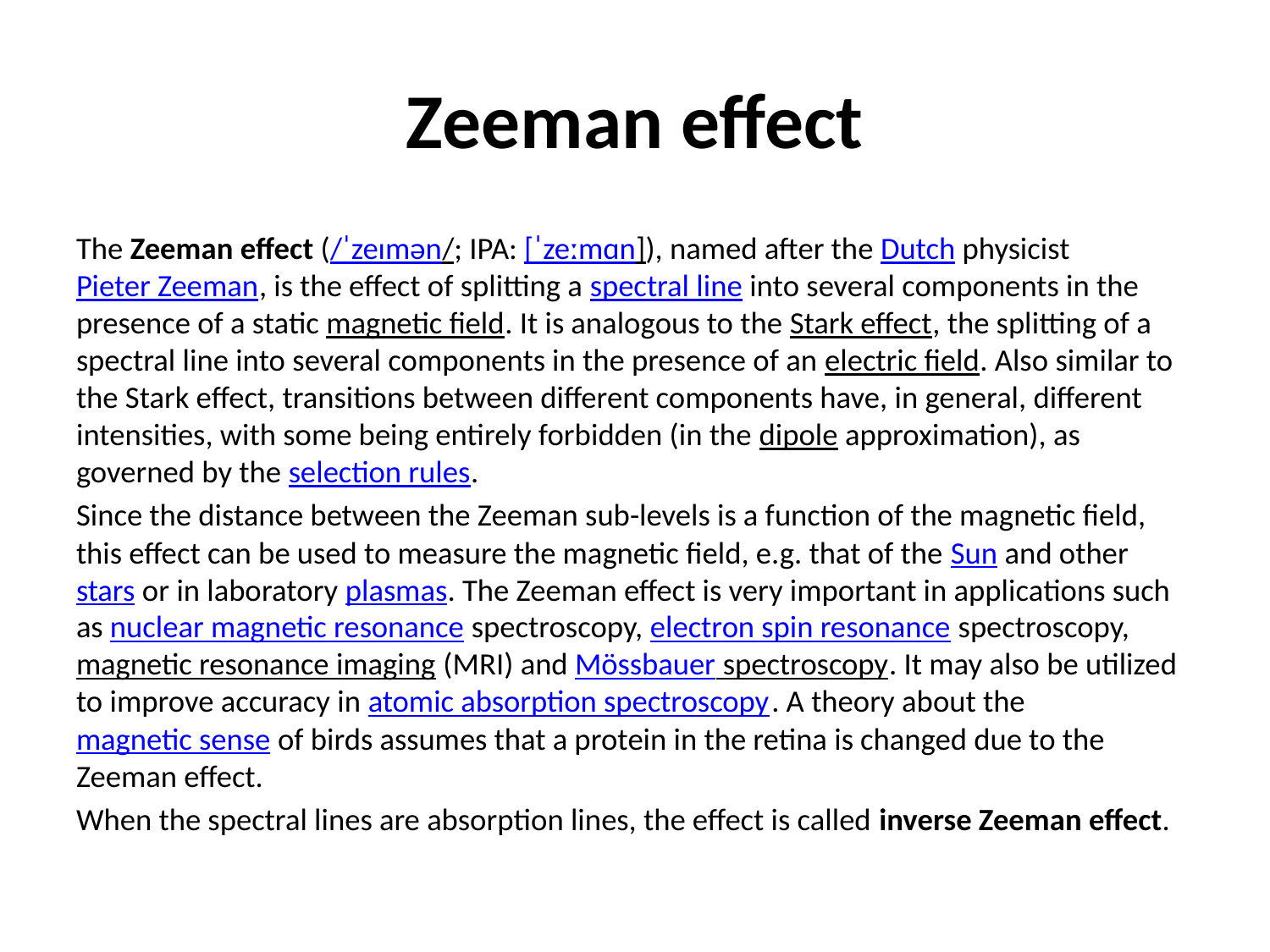

# Zeeman effect
The Zeeman effect (/ˈzeɪmən/; IPA: [ˈzeːmɑn]), named after the Dutch physicist Pieter Zeeman, is the effect of splitting a spectral line into several components in the presence of a static magnetic field. It is analogous to the Stark effect, the splitting of a spectral line into several components in the presence of an electric field. Also similar to the Stark effect, transitions between different components have, in general, different intensities, with some being entirely forbidden (in the dipole approximation), as governed by the selection rules.
Since the distance between the Zeeman sub-levels is a function of the magnetic field, this effect can be used to measure the magnetic field, e.g. that of the Sun and other stars or in laboratory plasmas. The Zeeman effect is very important in applications such as nuclear magnetic resonance spectroscopy, electron spin resonance spectroscopy, magnetic resonance imaging (MRI) and Mössbauer spectroscopy. It may also be utilized to improve accuracy in atomic absorption spectroscopy. A theory about the magnetic sense of birds assumes that a protein in the retina is changed due to the Zeeman effect.
When the spectral lines are absorption lines, the effect is called inverse Zeeman effect.